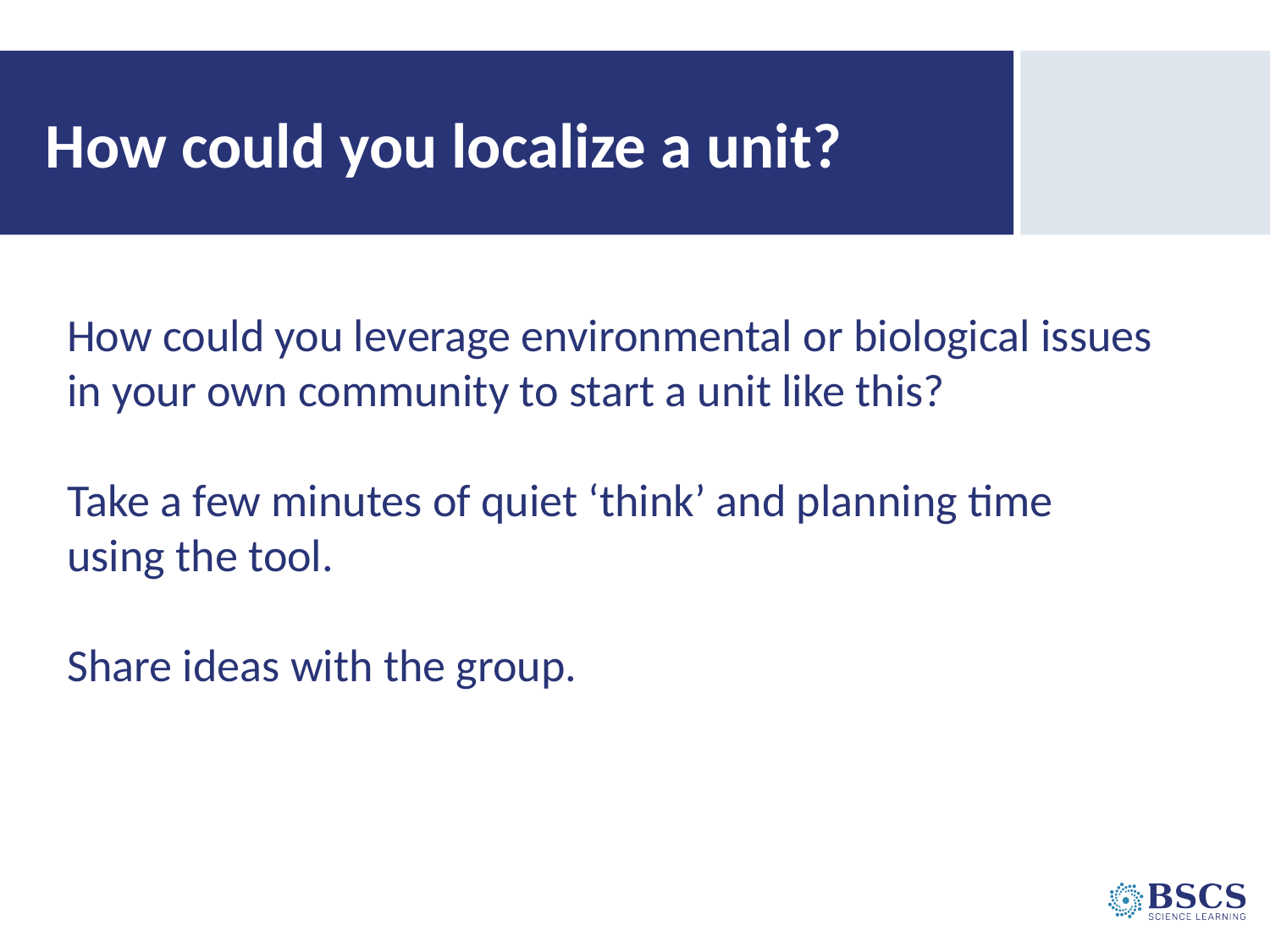

# How could you localize a unit?
How could you leverage environmental or biological issues in your own community to start a unit like this?

Take a few minutes of quiet ‘think’ and planning time using the tool.

Share ideas with the group.